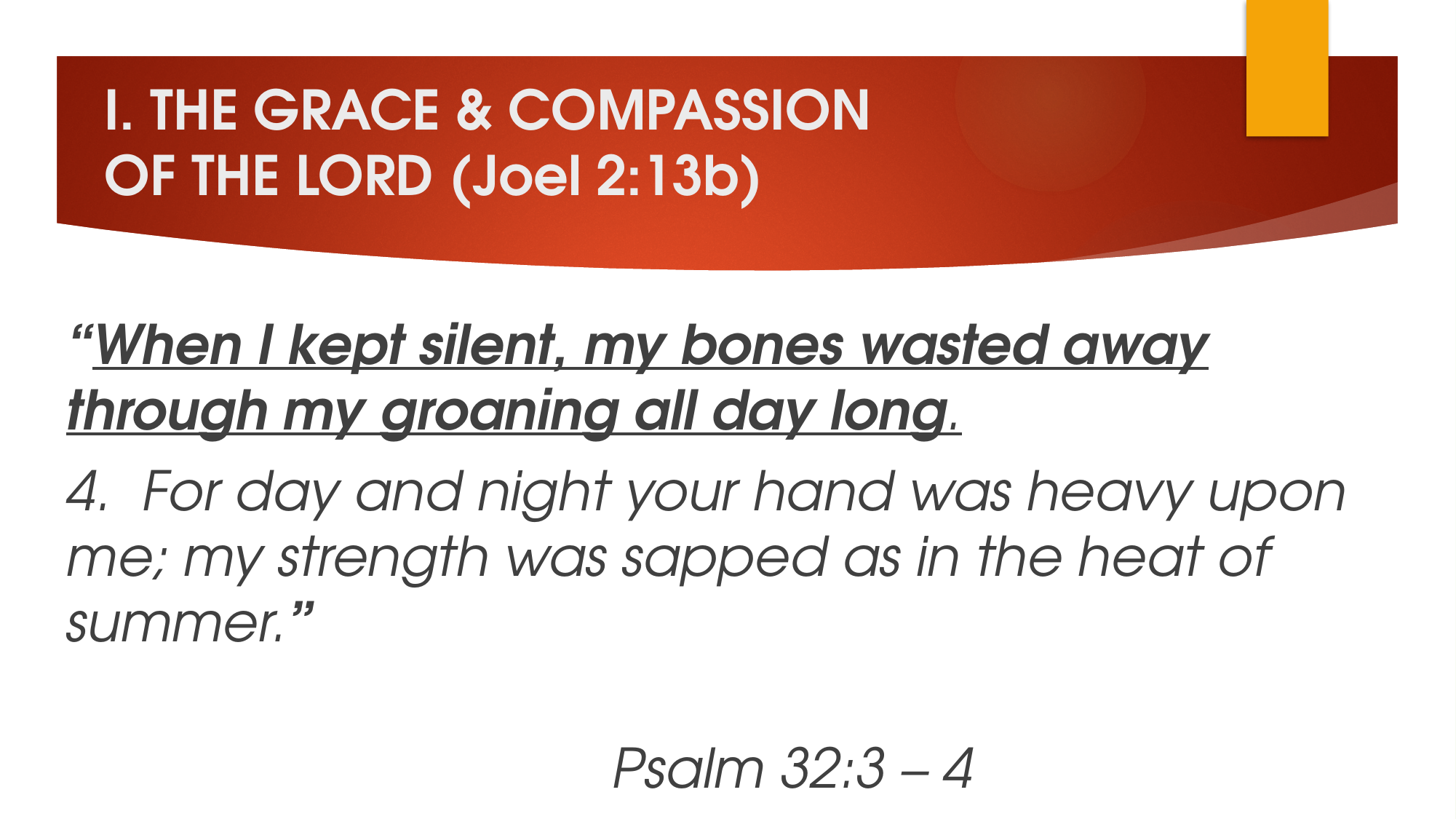

# I. THE GRACE & COMPASSION OF THE LORD (Joel 2:13b)
“When I kept silent, my bones wasted away through my groaning all day long.
4.  For day and night your hand was heavy upon me; my strength was sapped as in the heat of summer.”
																	Psalm 32:3 – 4